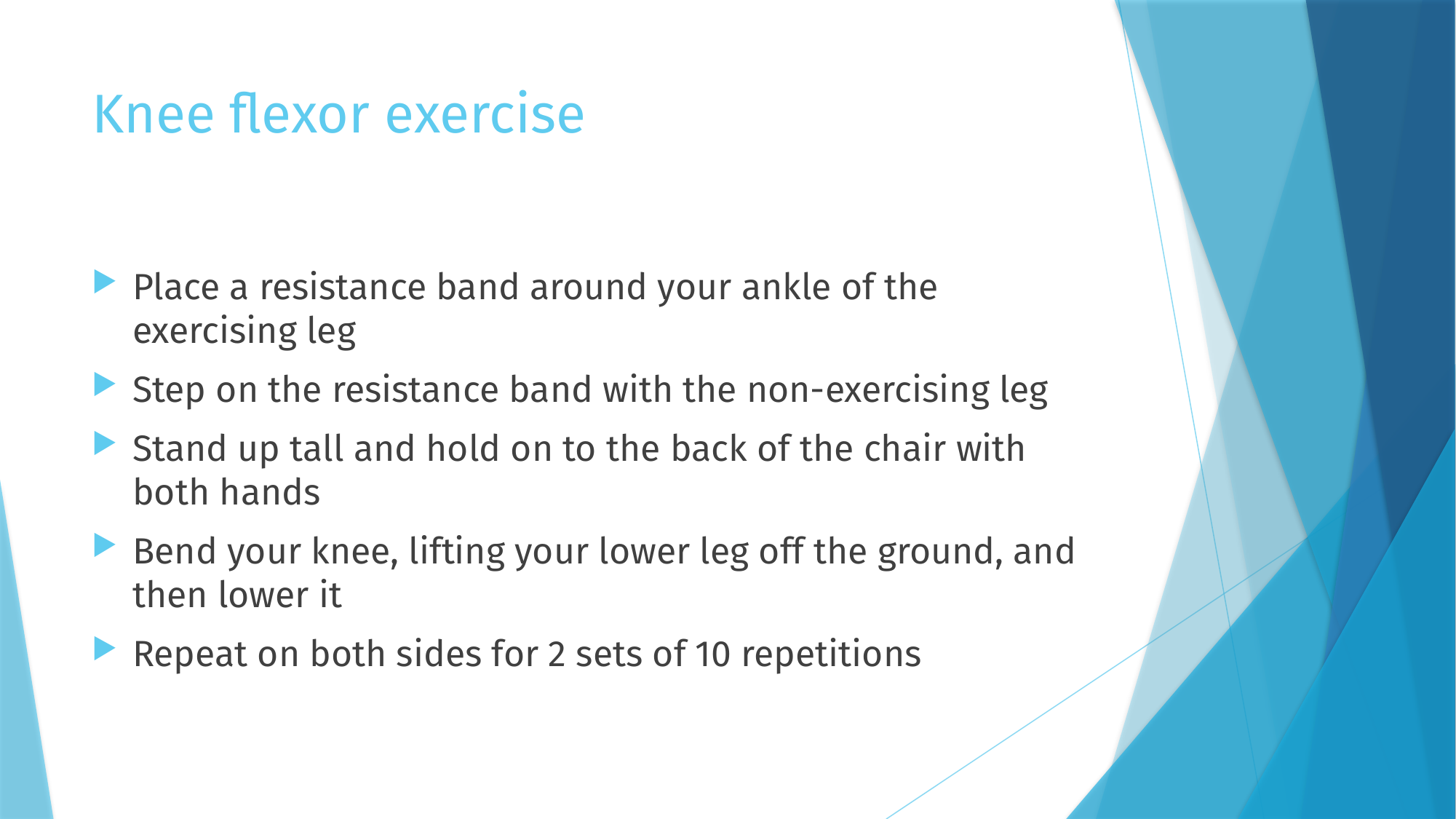

# Knee flexor exercise
Place a resistance band around your ankle of the exercising leg
Step on the resistance band with the non-exercising leg
Stand up tall and hold on to the back of the chair with both hands
Bend your knee, lifting your lower leg off the ground, and then lower it
Repeat on both sides for 2 sets of 10 repetitions